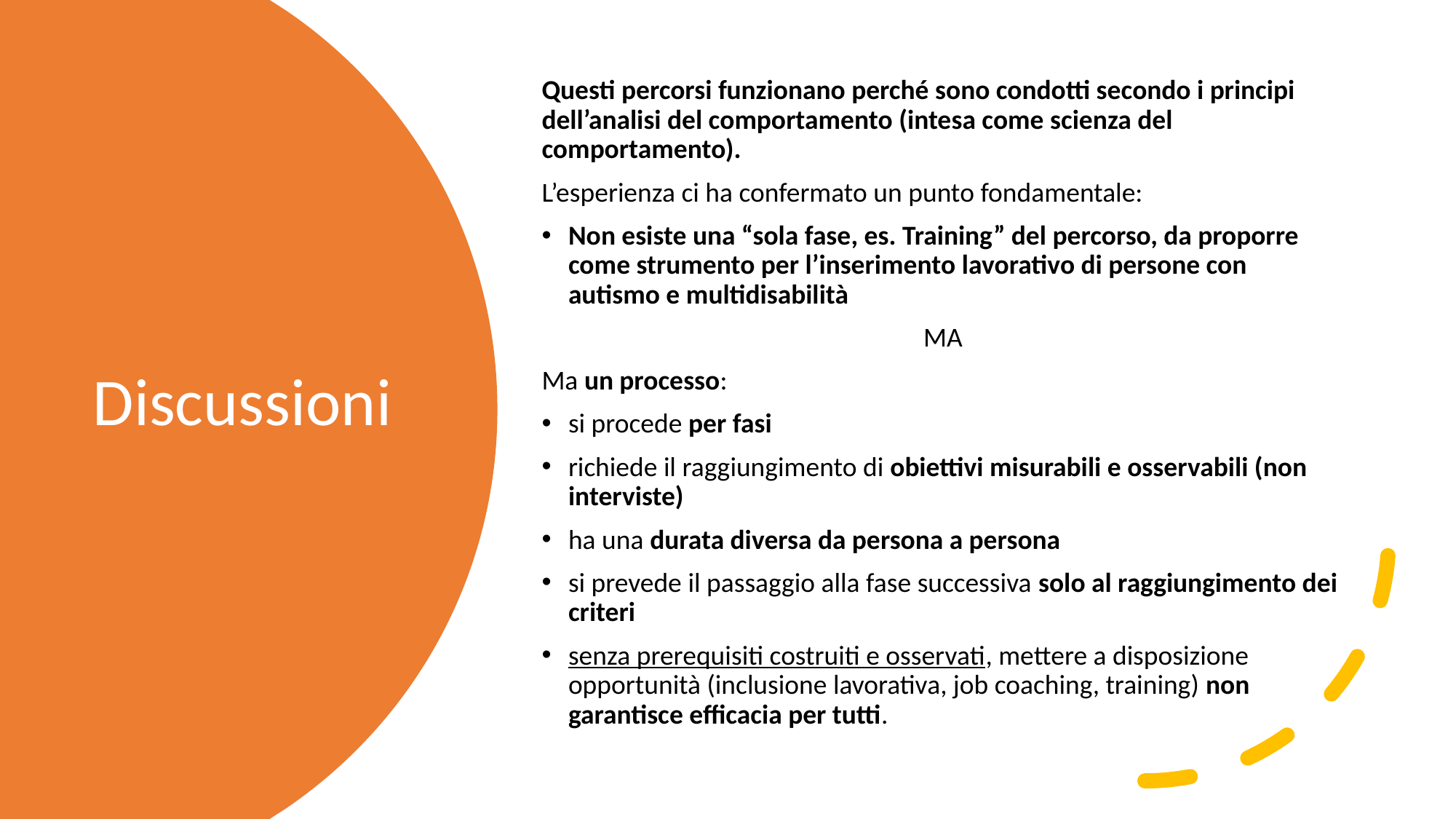

Questi percorsi funzionano perché sono condotti secondo i principi dell’analisi del comportamento (intesa come scienza del comportamento).
L’esperienza ci ha confermato un punto fondamentale:
Non esiste una “sola fase, es. Training” del percorso, da proporre come strumento per l’inserimento lavorativo di persone con autismo e multidisabilità
MA
Ma un processo:
si procede per fasi
richiede il raggiungimento di obiettivi misurabili e osservabili (non interviste)
ha una durata diversa da persona a persona
si prevede il passaggio alla fase successiva solo al raggiungimento dei criteri
senza prerequisiti costruiti e osservati, mettere a disposizione opportunità (inclusione lavorativa, job coaching, training) non garantisce efficacia per tutti.

# Discussioni